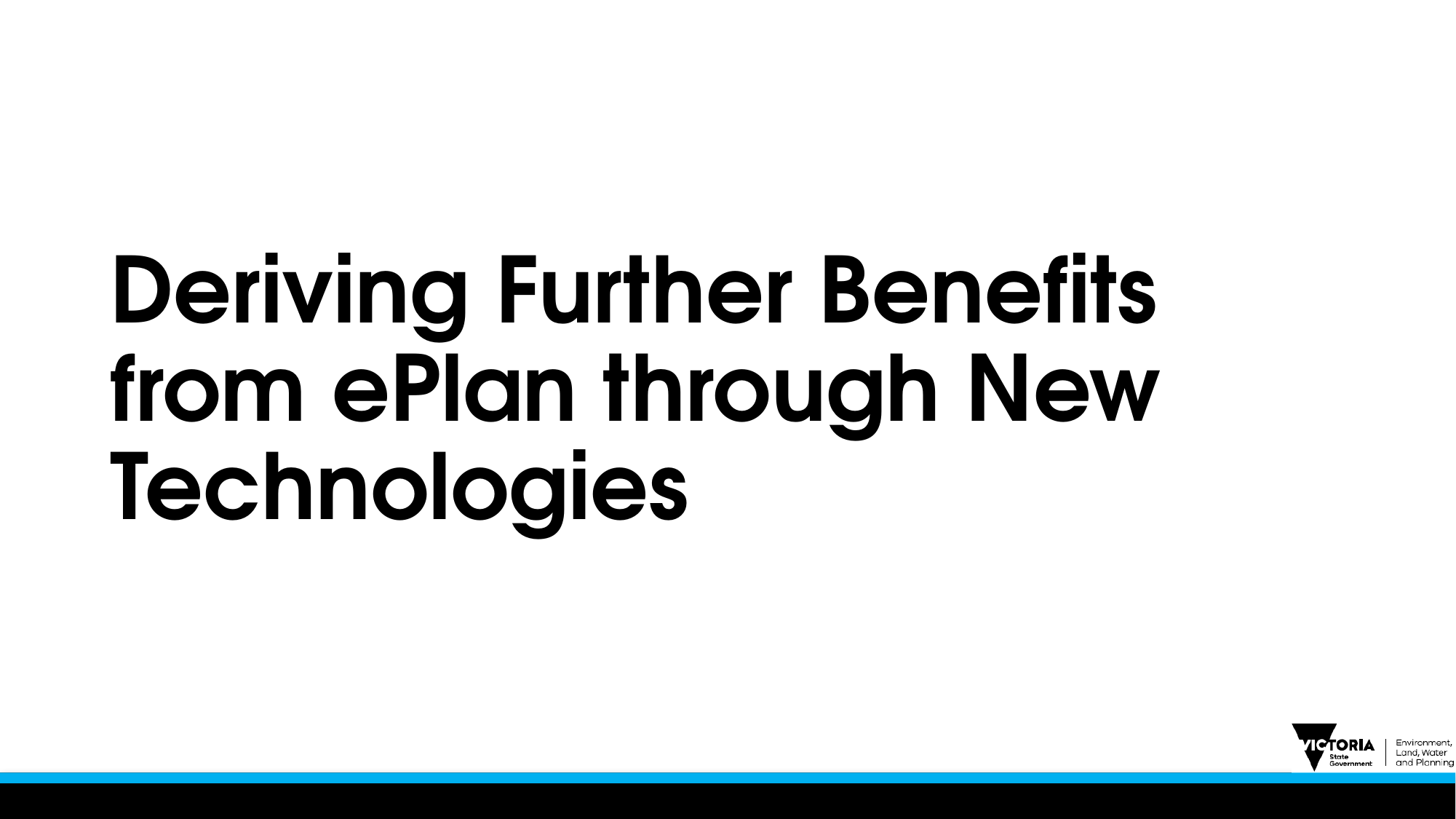

# Deriving Further Benefits from ePlan through New Technologies